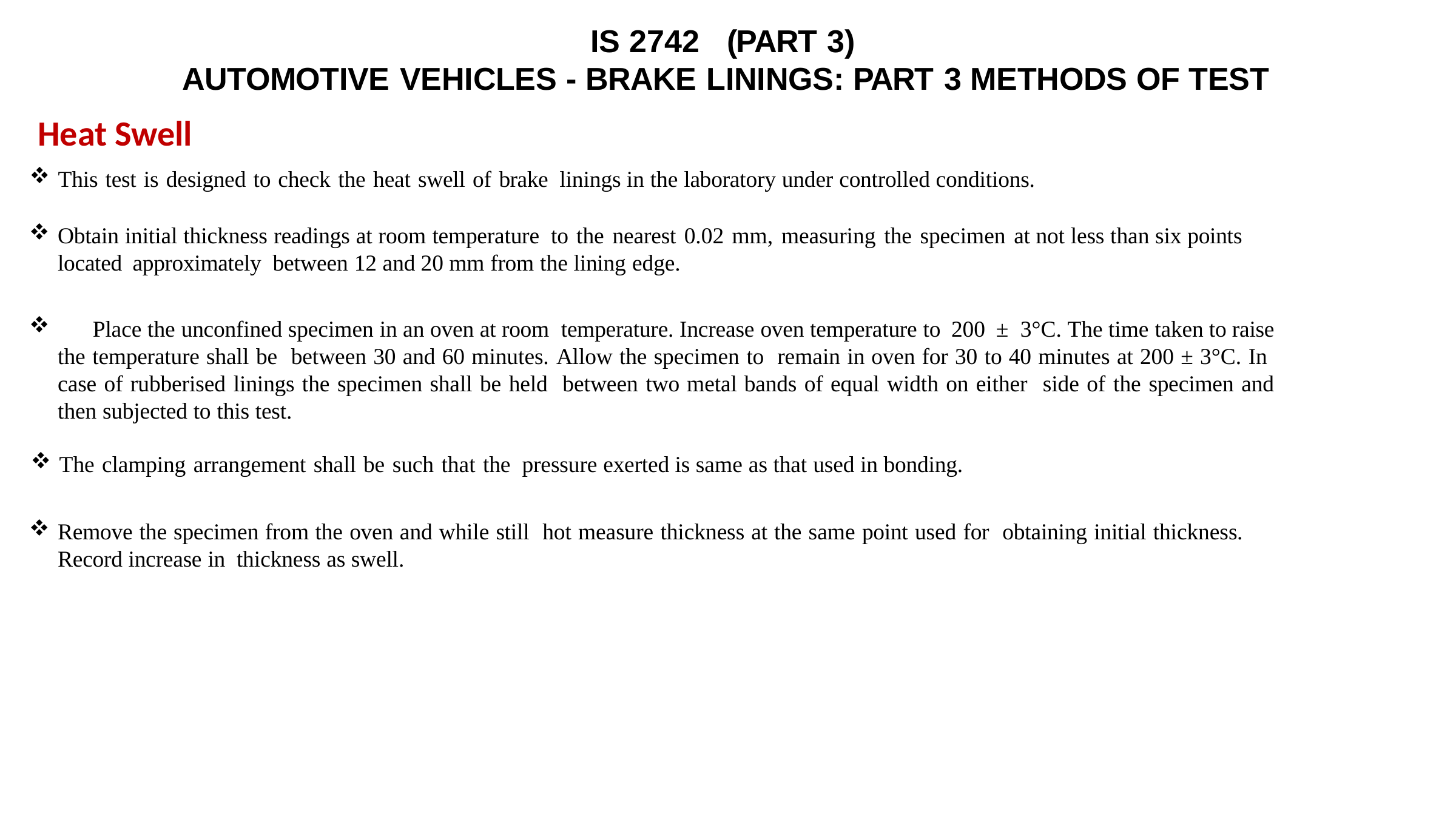

# IS 2742	(PART 3)
AUTOMOTIVE VEHICLES - BRAKE LININGS: PART 3 METHODS OF TEST
Heat Swell
This test is designed to check the heat swell of brake  linings in the laboratory under controlled conditions.
Obtain initial thickness readings at room temperature  to the nearest 0.02 mm, measuring the specimen at not less than six points located approximately  between 12 and 20 mm from the lining edge.

	Place the unconfined specimen in an oven at room  temperature. Increase oven temperature to 200 ±  3°C. The time taken to raise the temperature shall be  between 30 and 60 minutes. Allow the specimen to  remain in oven for 30 to 40 minutes at 200 ± 3°C. In  case of rubberised linings the specimen shall be held  between two metal bands of equal width on either  side of the specimen and then subjected to this test.
The clamping arrangement shall be such that the  pressure exerted is same as that used in bonding.
Remove the specimen from the oven and while still  hot measure thickness at the same point used for  obtaining initial thickness. Record increase in  thickness as swell.